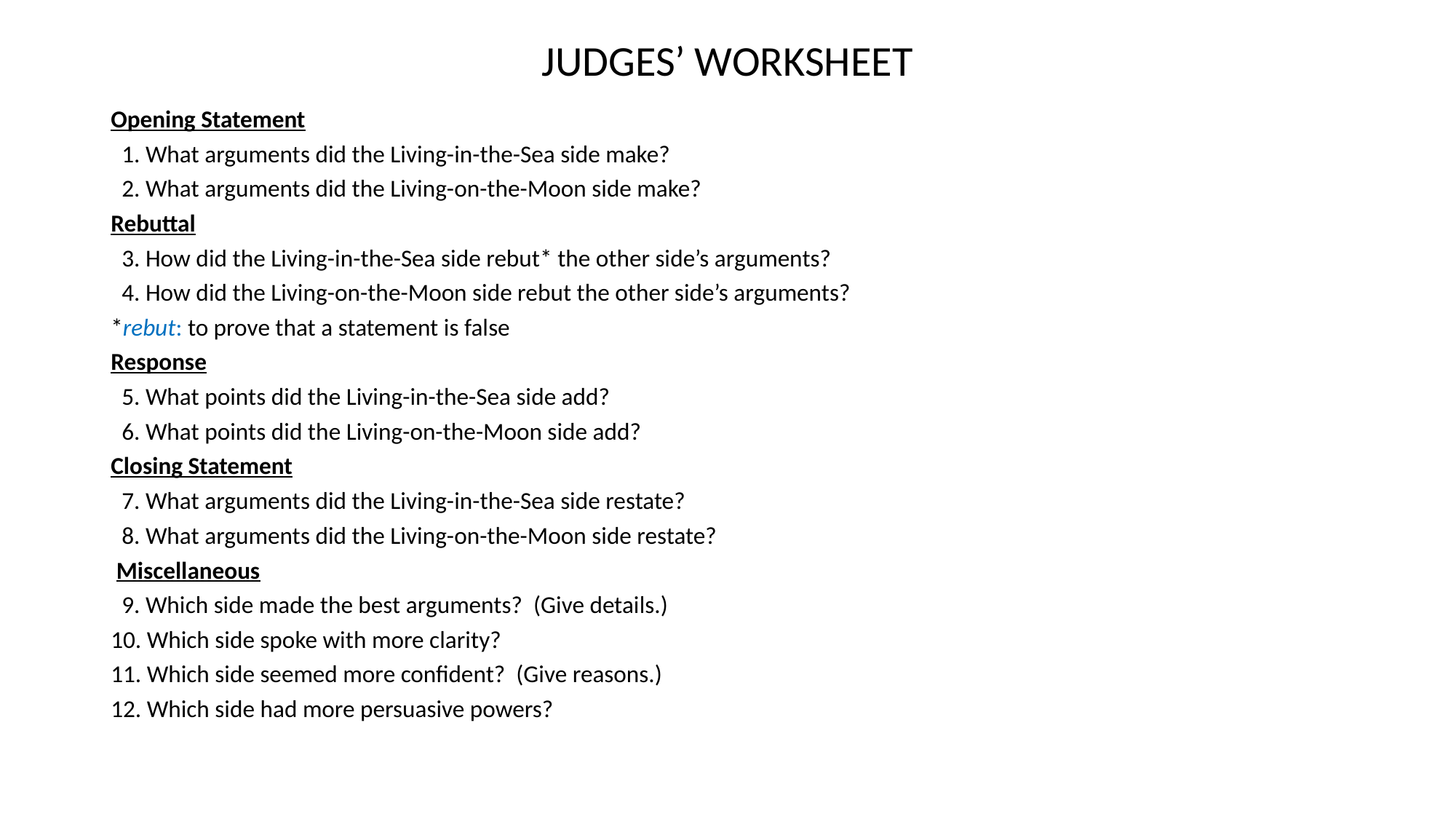

# JUDGES’ WORKSHEET
Opening Statement
  1. What arguments did the Living-in-the-Sea side make?
  2. What arguments did the Living-on-the-Moon side make?
Rebuttal
  3. How did the Living-in-the-Sea side rebut* the other side’s arguments?
  4. How did the Living-on-the-Moon side rebut the other side’s arguments?
*rebut: to prove that a statement is false
Response
  5. What points did the Living-in-the-Sea side add?
  6. What points did the Living-on-the-Moon side add?
Closing Statement
  7. What arguments did the Living-in-the-Sea side restate?
  8. What arguments did the Living-on-the-Moon side restate?
 Miscellaneous
  9. Which side made the best arguments?  (Give details.)
10. Which side spoke with more clarity?
11. Which side seemed more confident?  (Give reasons.)
12. Which side had more persuasive powers?